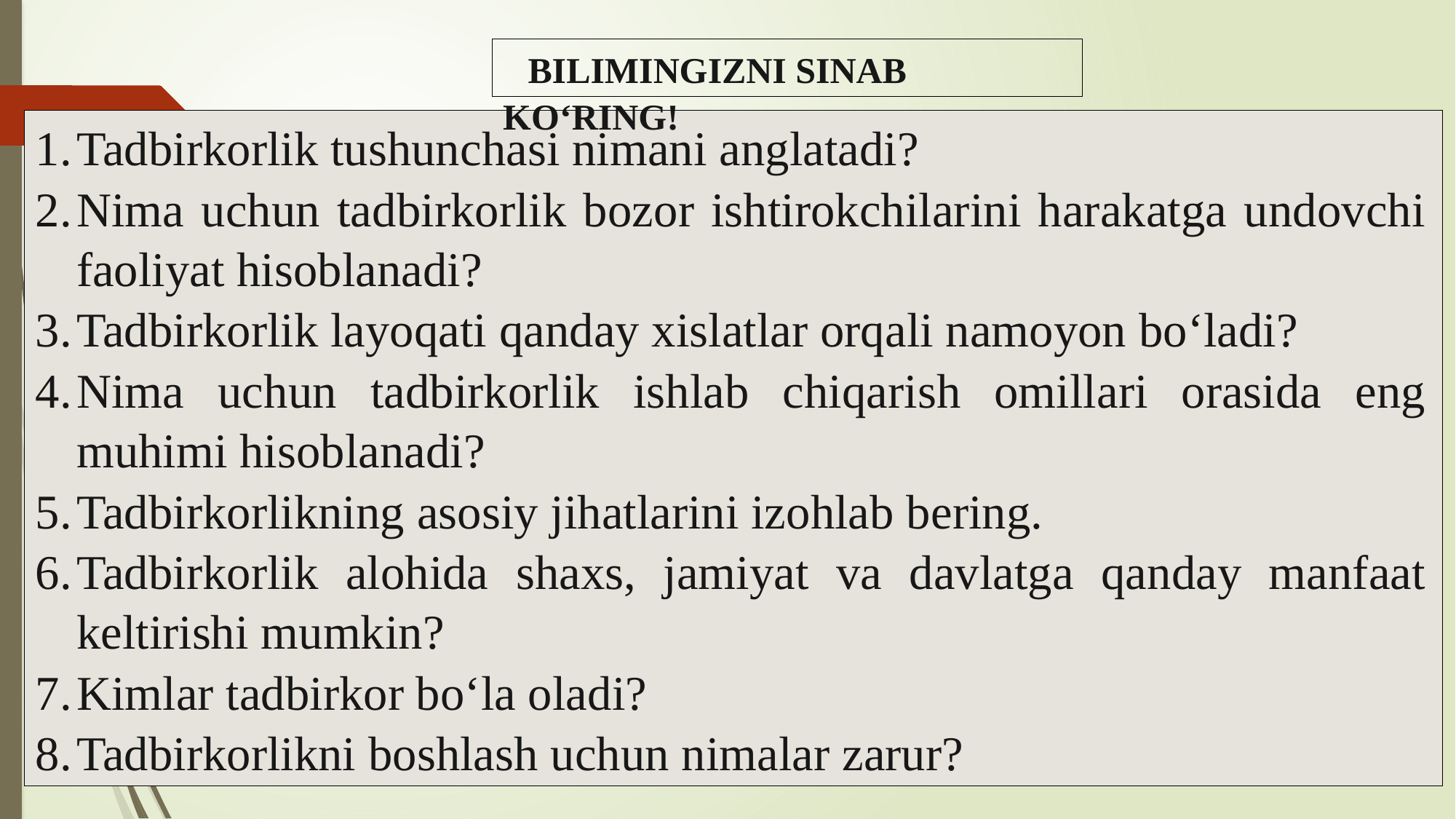

BILIMINGIZNI SINAB KO‘RING!
Tadbirkorlik tushunchasi nimani anglatadi?
Nima uchun tadbirkorlik bozor ishtirokchilarini harakatga undovchi faoliyat hisoblanadi?
Tadbirkorlik layoqati qanday xislatlar orqali namoyon bo‘ladi?
Nima uchun tadbirkorlik ishlab chiqarish omillari orasida eng muhimi hisoblanadi?
Tadbirkorlikning asosiy jihatlarini izohlab bering.
Tadbirkorlik alohida shaxs, jamiyat va davlatga qanday manfaat keltirishi mumkin?
Kimlar tadbirkor bo‘la oladi?
Tadbirkorlikni boshlash uchun nimalar zarur?